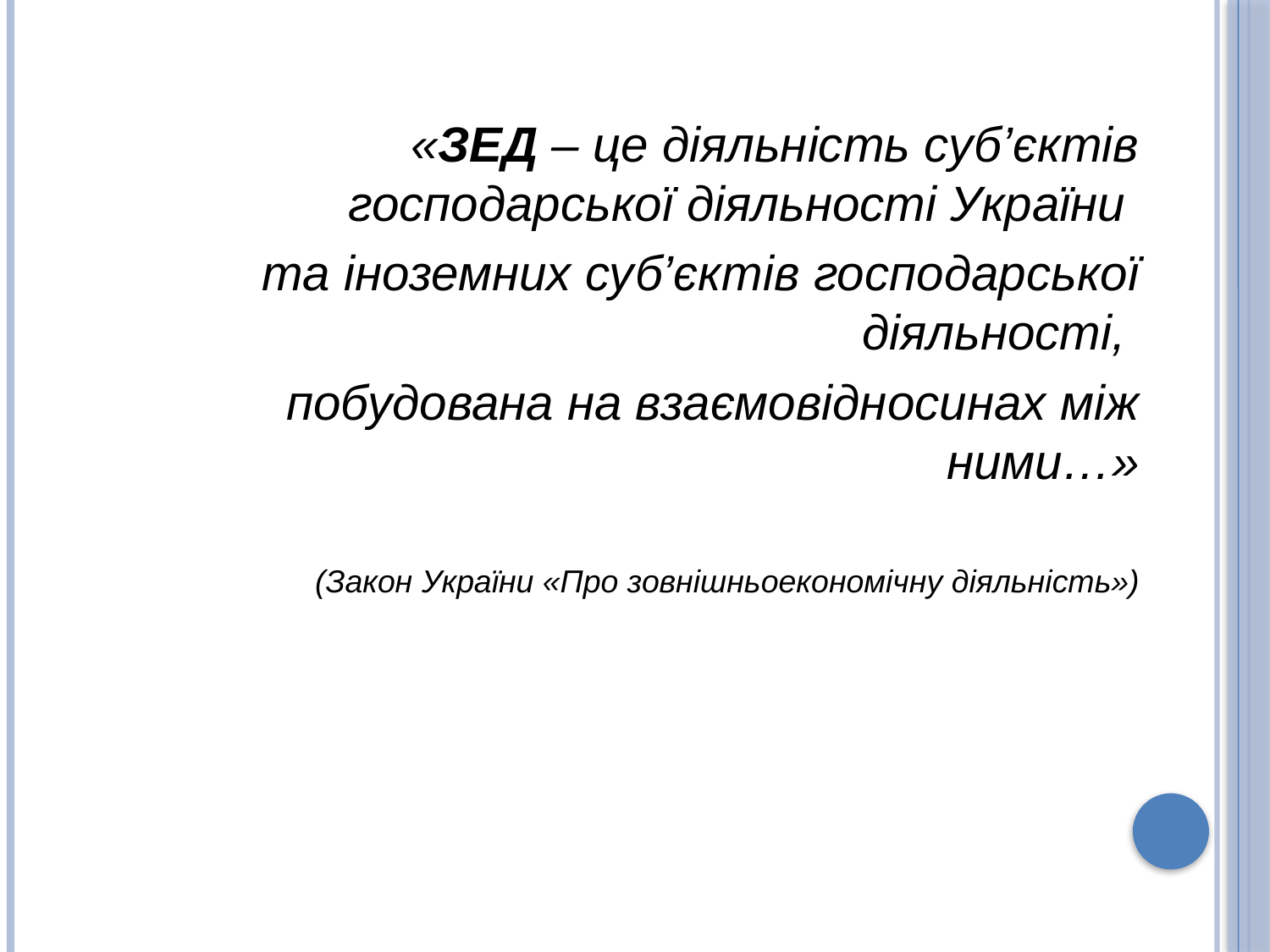

«ЗЕД – це діяльність суб’єктів господарської діяльності України
та іноземних суб’єктів господарської діяльності,
побудована на взаємовідносинах між ними…»

(Закон України «Про зовнішньоекономічну діяльність»)